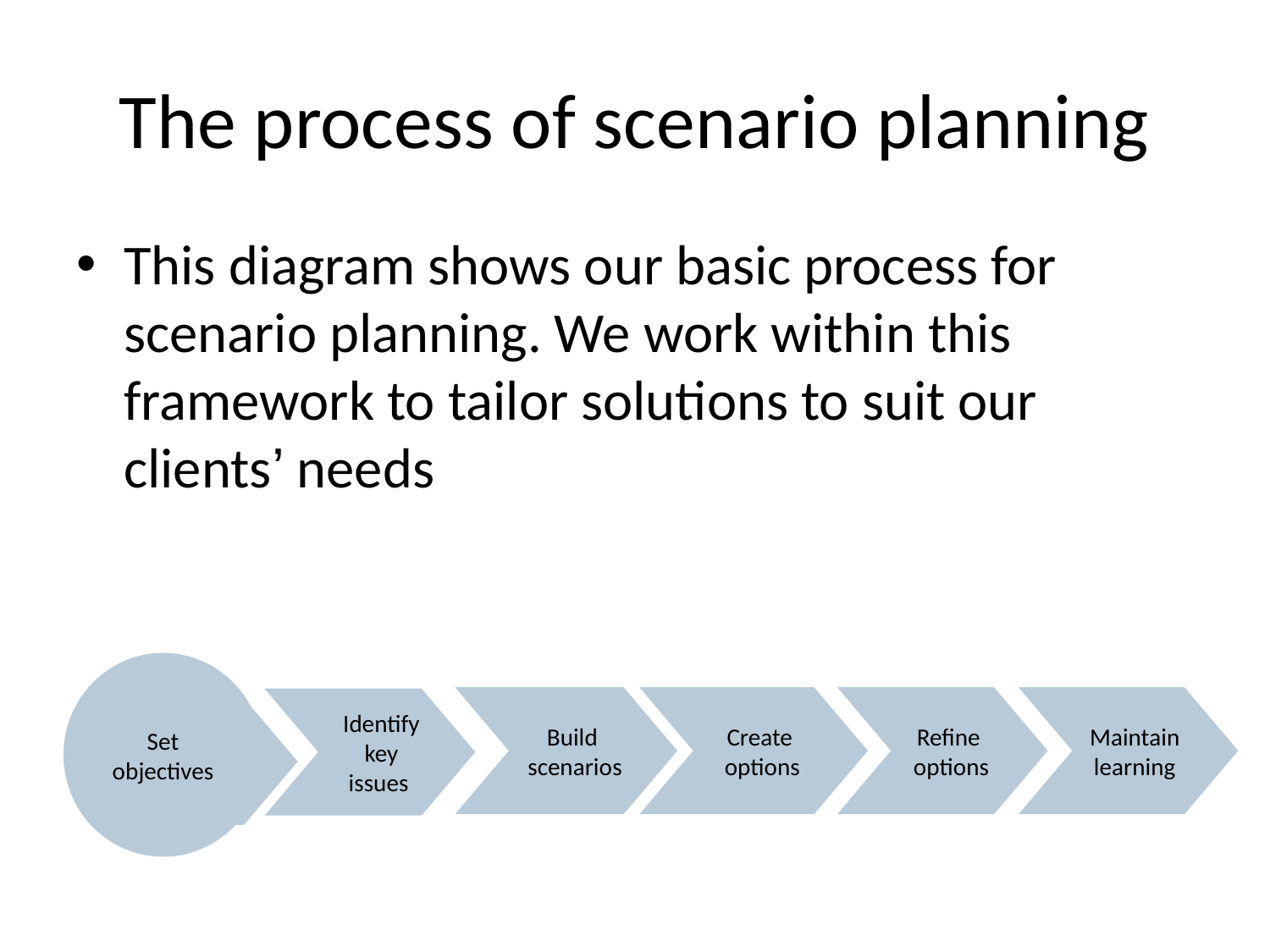

# The process of scenario planning
This diagram shows our basic process for scenario planning. We work within this framework to tailor solutions to suit our clients’ needs
Set objectives
Build
scenarios
Create
options
Refine
options
Maintain learning
 Identify
 key issues